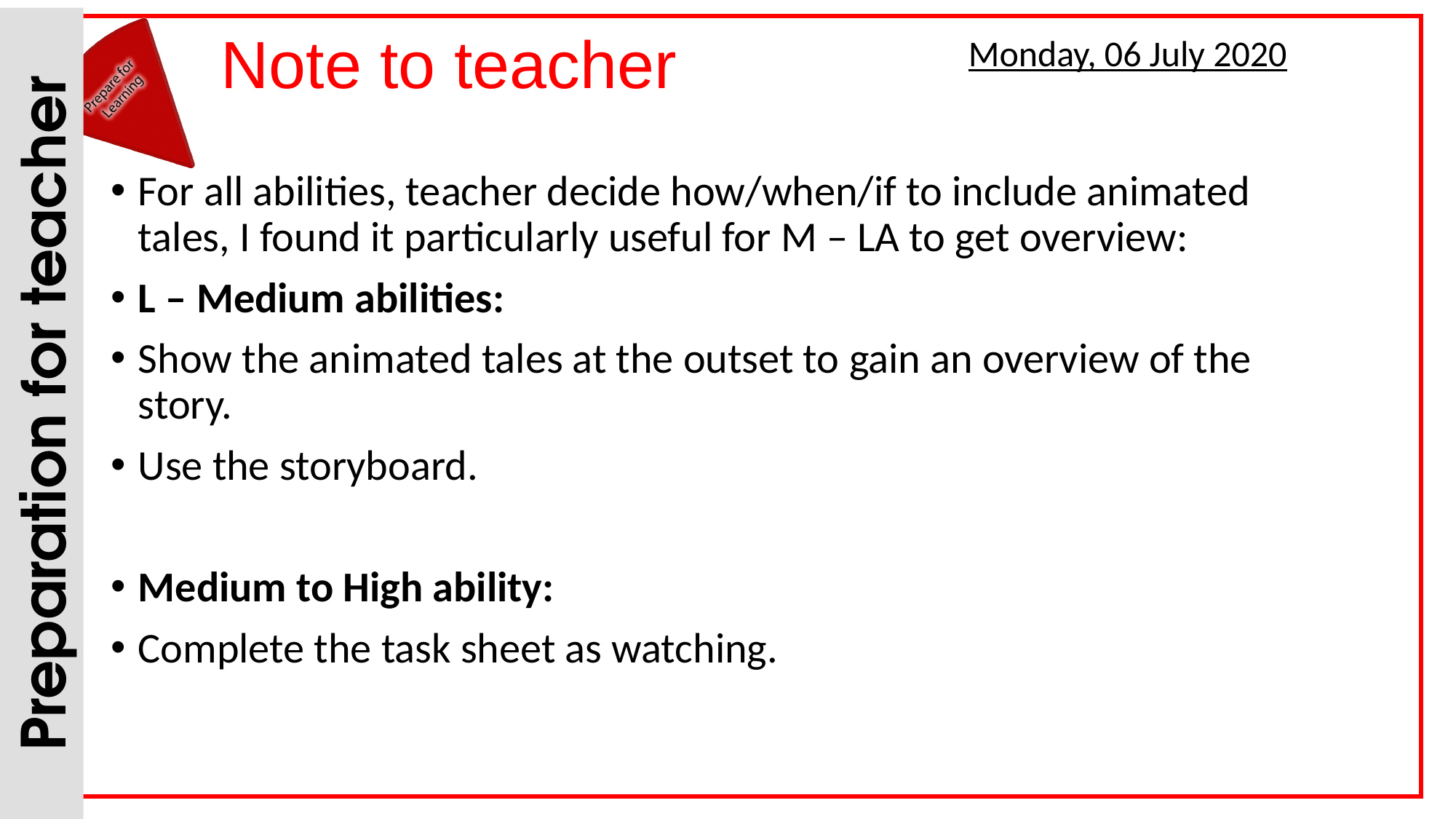

# Note to teacher
Monday, 06 July 2020
For all abilities, teacher decide how/when/if to include animated tales, I found it particularly useful for M – LA to get overview:
L – Medium abilities:
Show the animated tales at the outset to gain an overview of the story.
Use the storyboard.

Medium to High ability:
Complete the task sheet as watching.
Preparation for teacher